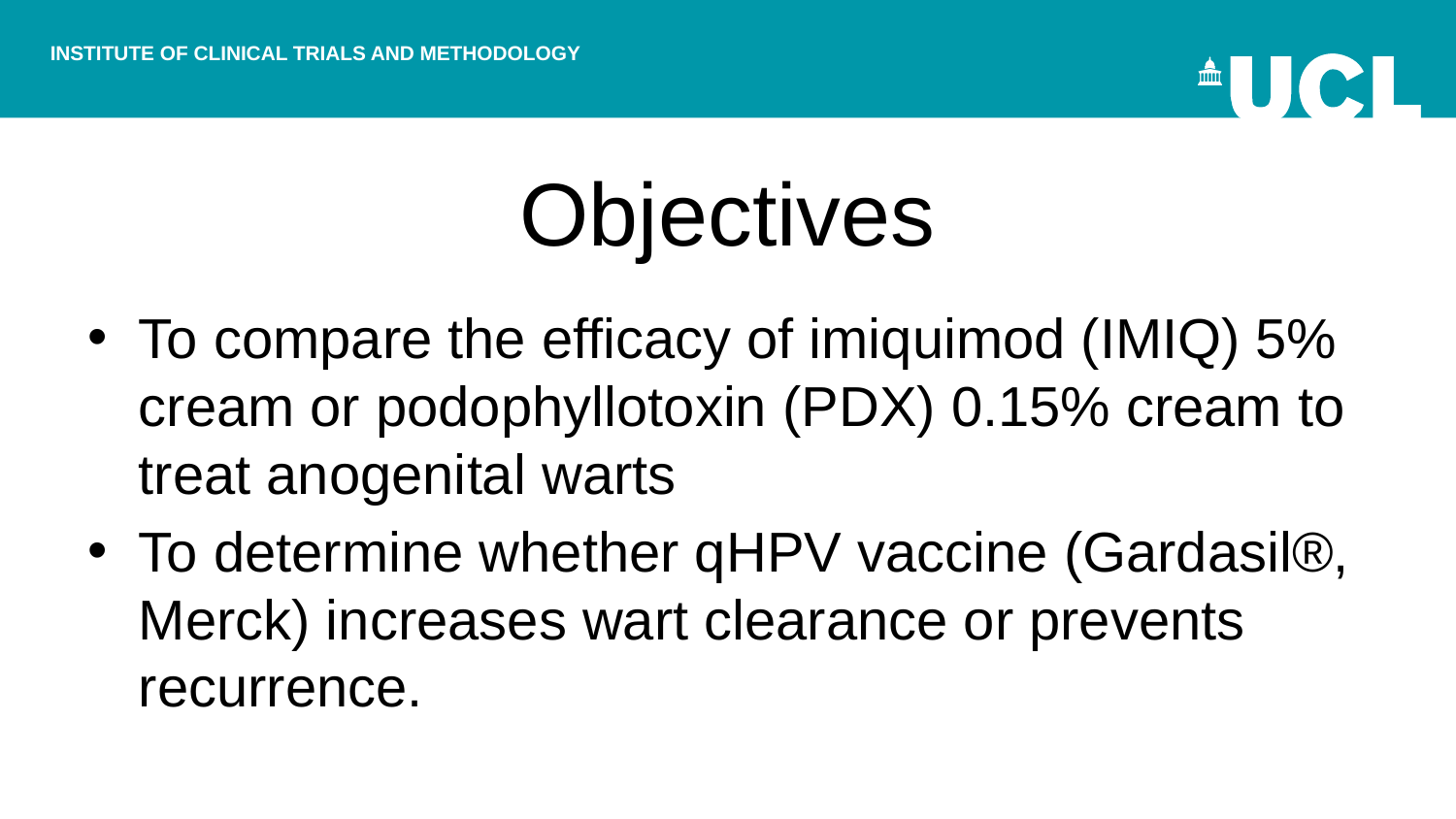

# Objectives
To compare the efficacy of imiquimod (IMIQ) 5% cream or podophyllotoxin (PDX) 0.15% cream to treat anogenital warts
To determine whether qHPV vaccine (Gardasil®, Merck) increases wart clearance or prevents recurrence.